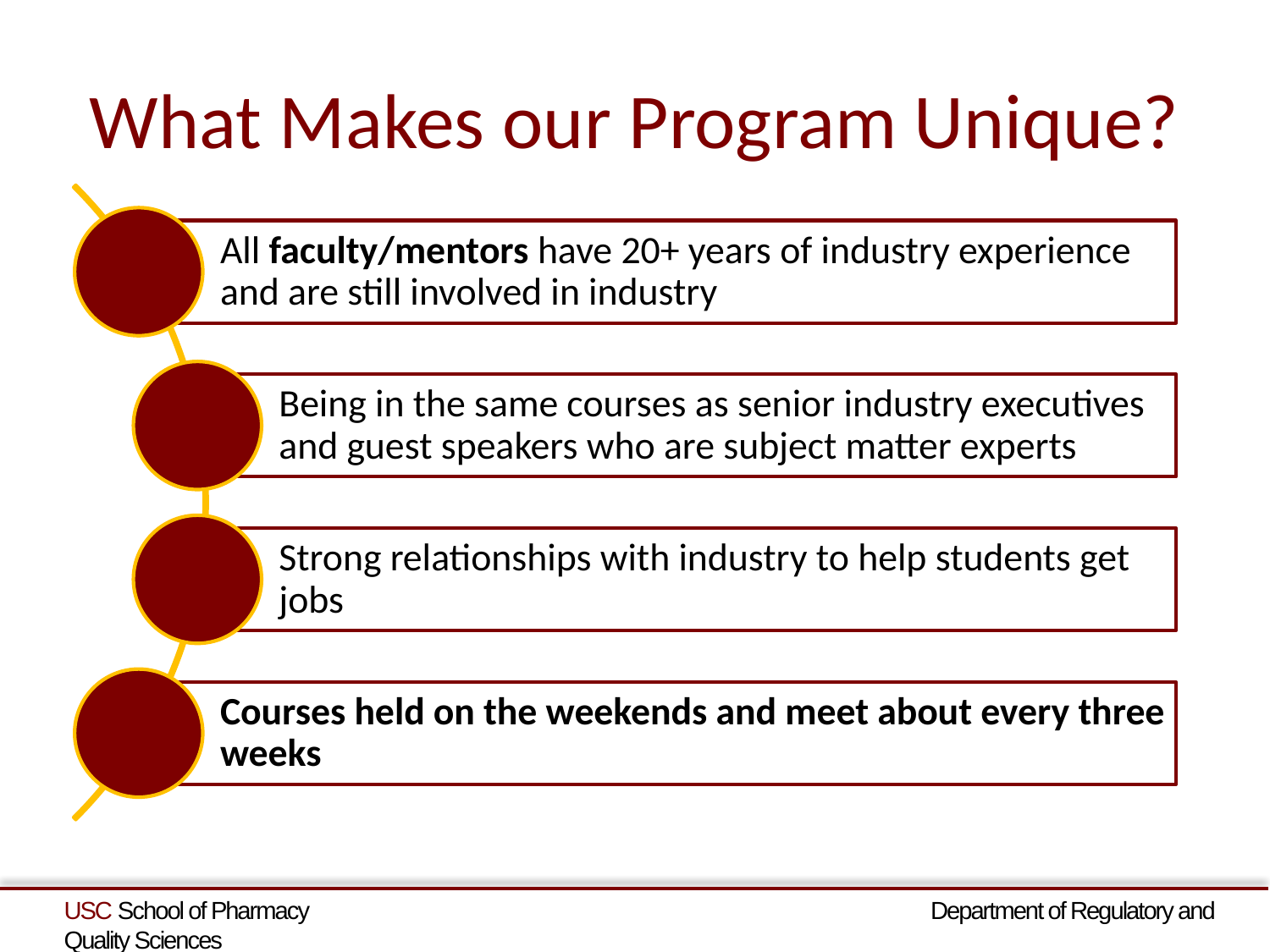

# What Makes our Program Unique?
All faculty/mentors have 20+ years of industry experience and are still involved in industry
Being in the same courses as senior industry executives and guest speakers who are subject matter experts
Strong relationships with industry to help students get jobs
Courses held on the weekends and meet about every three weeks